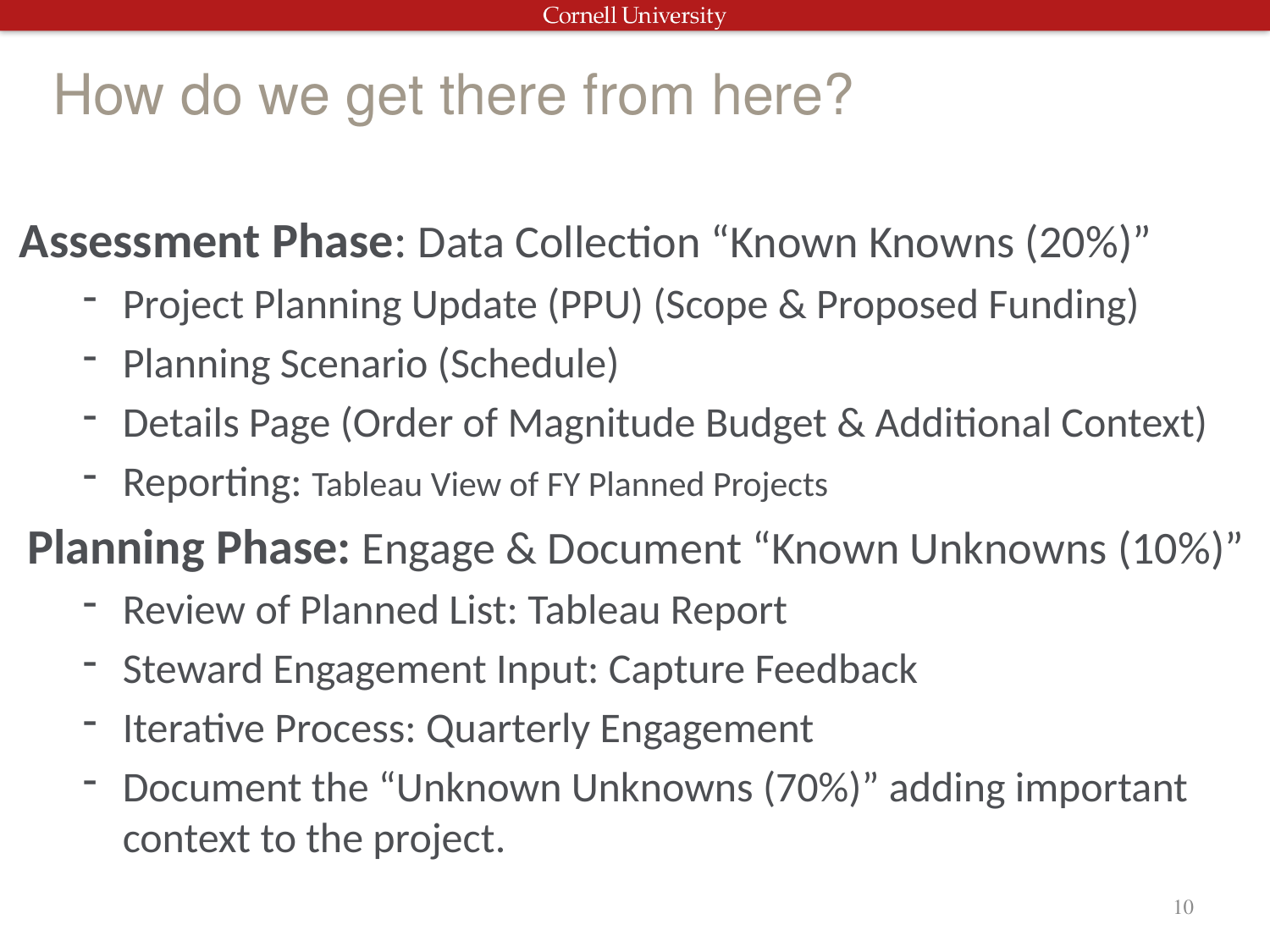

# How do we get there from here?
Assessment Phase: Data Collection “Known Knowns (20%)”
Project Planning Update (PPU) (Scope & Proposed Funding)
Planning Scenario (Schedule)
Details Page (Order of Magnitude Budget & Additional Context)
Reporting: Tableau View of FY Planned Projects
Planning Phase: Engage & Document “Known Unknowns (10%)”
Review of Planned List: Tableau Report
Steward Engagement Input: Capture Feedback
Iterative Process: Quarterly Engagement
Document the “Unknown Unknowns (70%)” adding important context to the project.
10